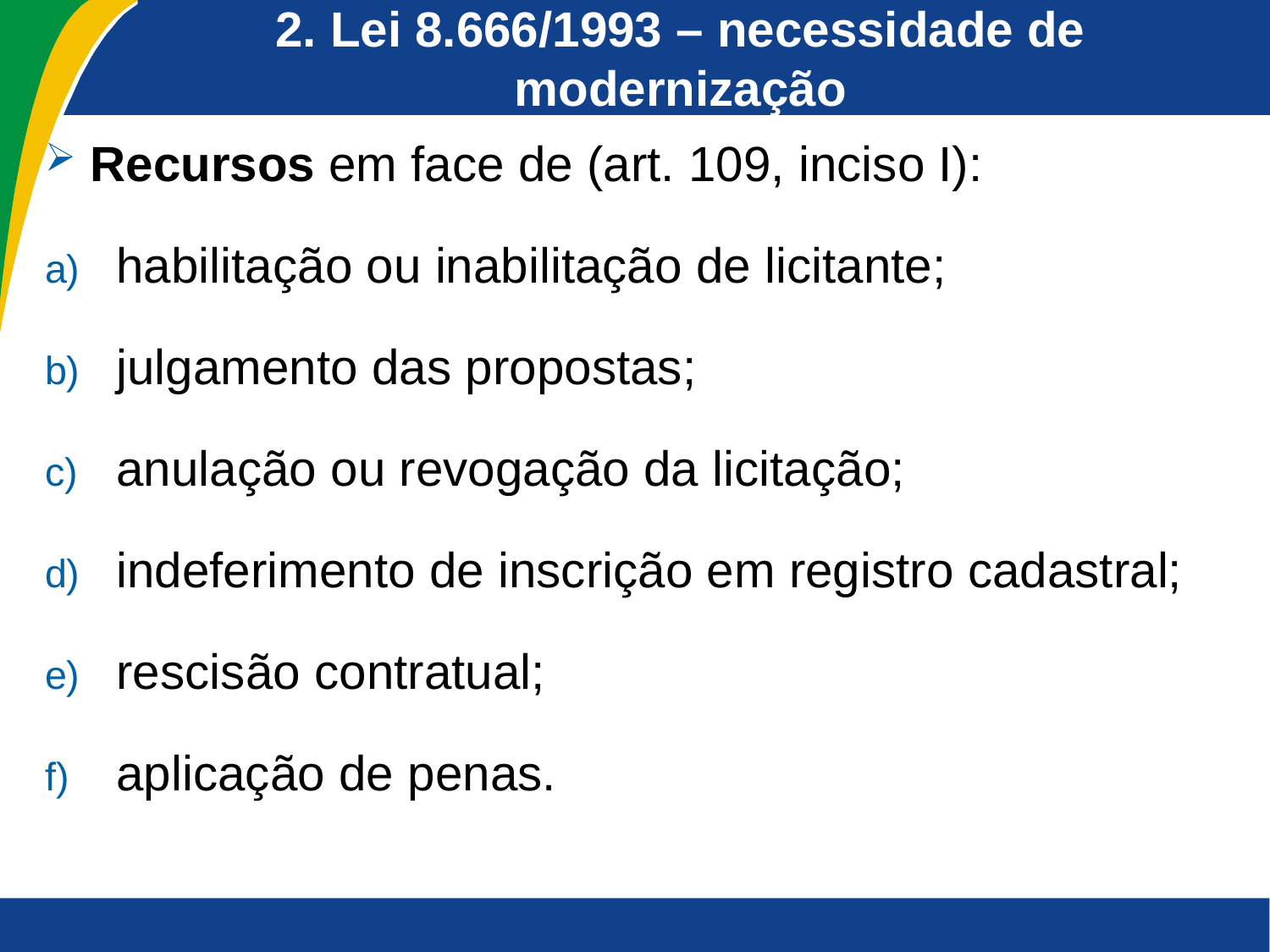

# 2. Lei 8.666/1993 – necessidade de modernização
 Recursos em face de (art. 109, inciso I):
habilitação ou inabilitação de licitante;
julgamento das propostas;
anulação ou revogação da licitação;
indeferimento de inscrição em registro cadastral;
rescisão contratual;
aplicação de penas.